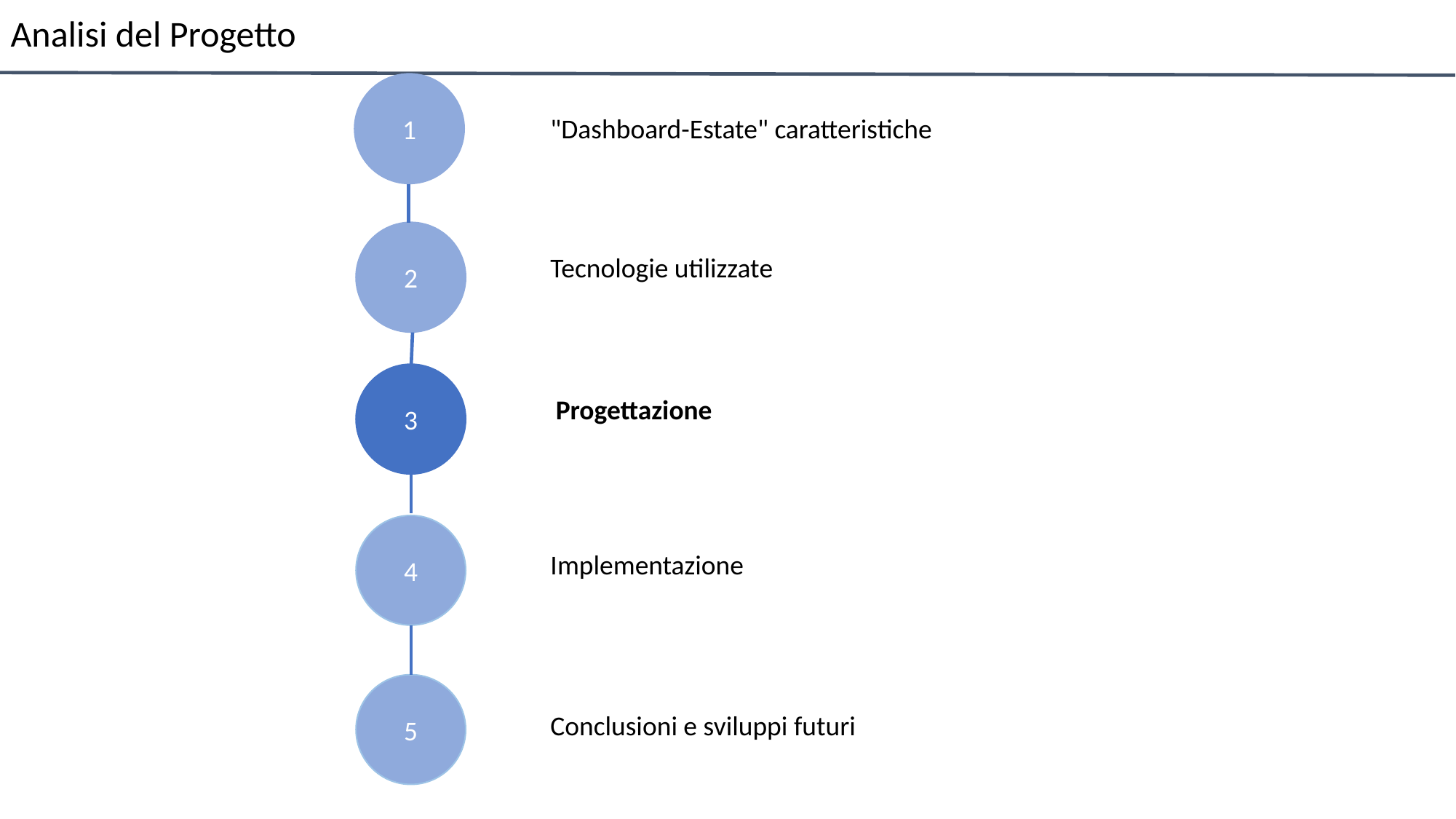

# Analisi del Progetto
1
"Dashboard-Estate" caratteristiche

2
Tecnologie utilizzate
3
Progettazione
4
Implementazione
5
Conclusioni e sviluppi futuri